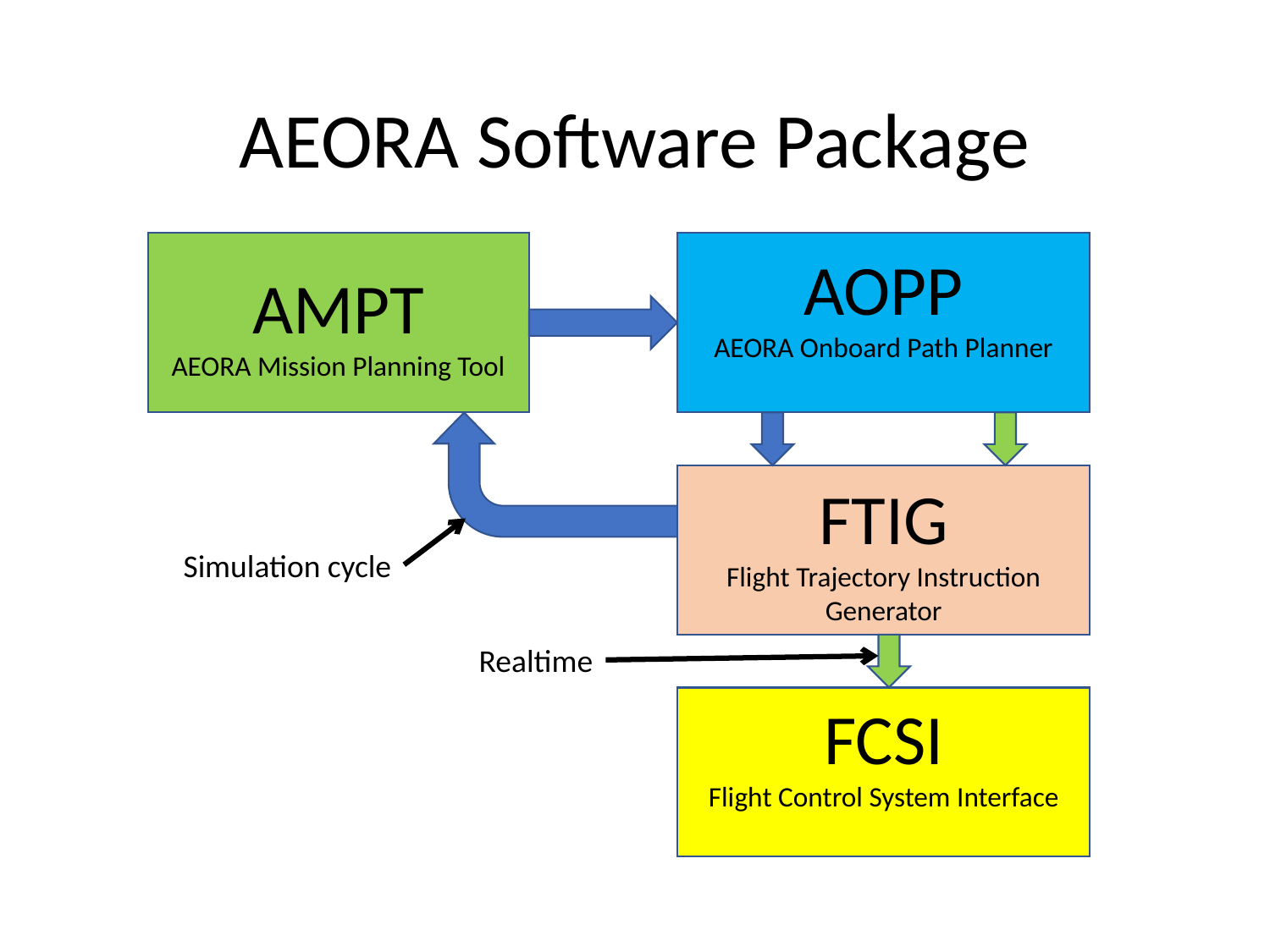

# AEORA Software Package
AMPT
AEORA Mission Planning Tool
AOPP
AEORA Onboard Path Planner

FTIG
Flight Trajectory Instruction Generator
Simulation cycle
Realtime

FCSI
Flight Control System Interface